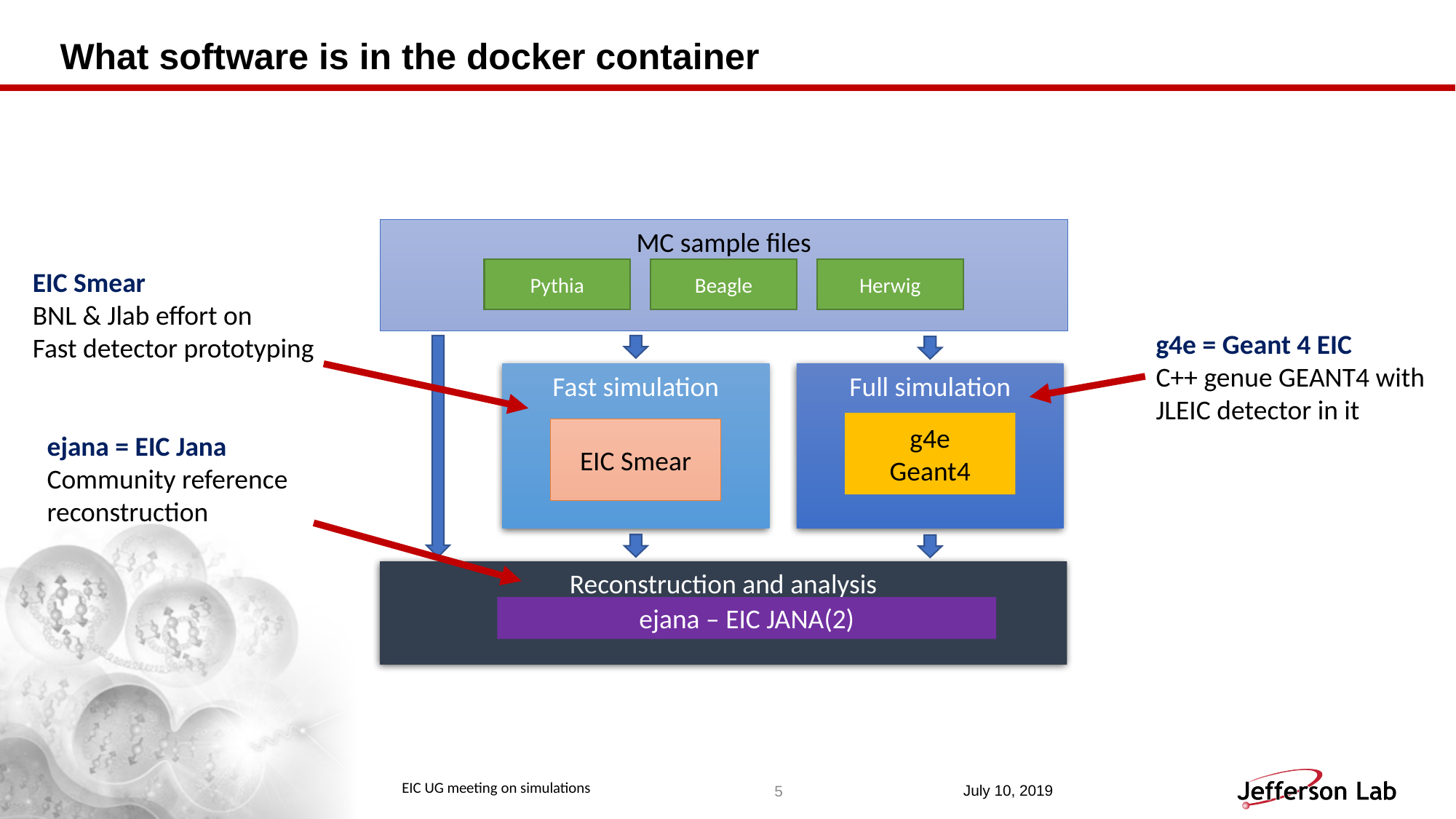

# What software is in the docker container
MC sample files
Pythia
Beagle
Herwig
EIC Smear
BNL & Jlab effort on
Fast detector prototyping
g4e = Geant 4 EIC
C++ genue GEANT4 with
JLEIC detector in it

Fast simulation
Full simulation
g4e
Geant4
EIC Smear
ejana = EIC Jana
Community reference
reconstruction

Reconstruction and analysis
ejana – EIC JANA(2)
5